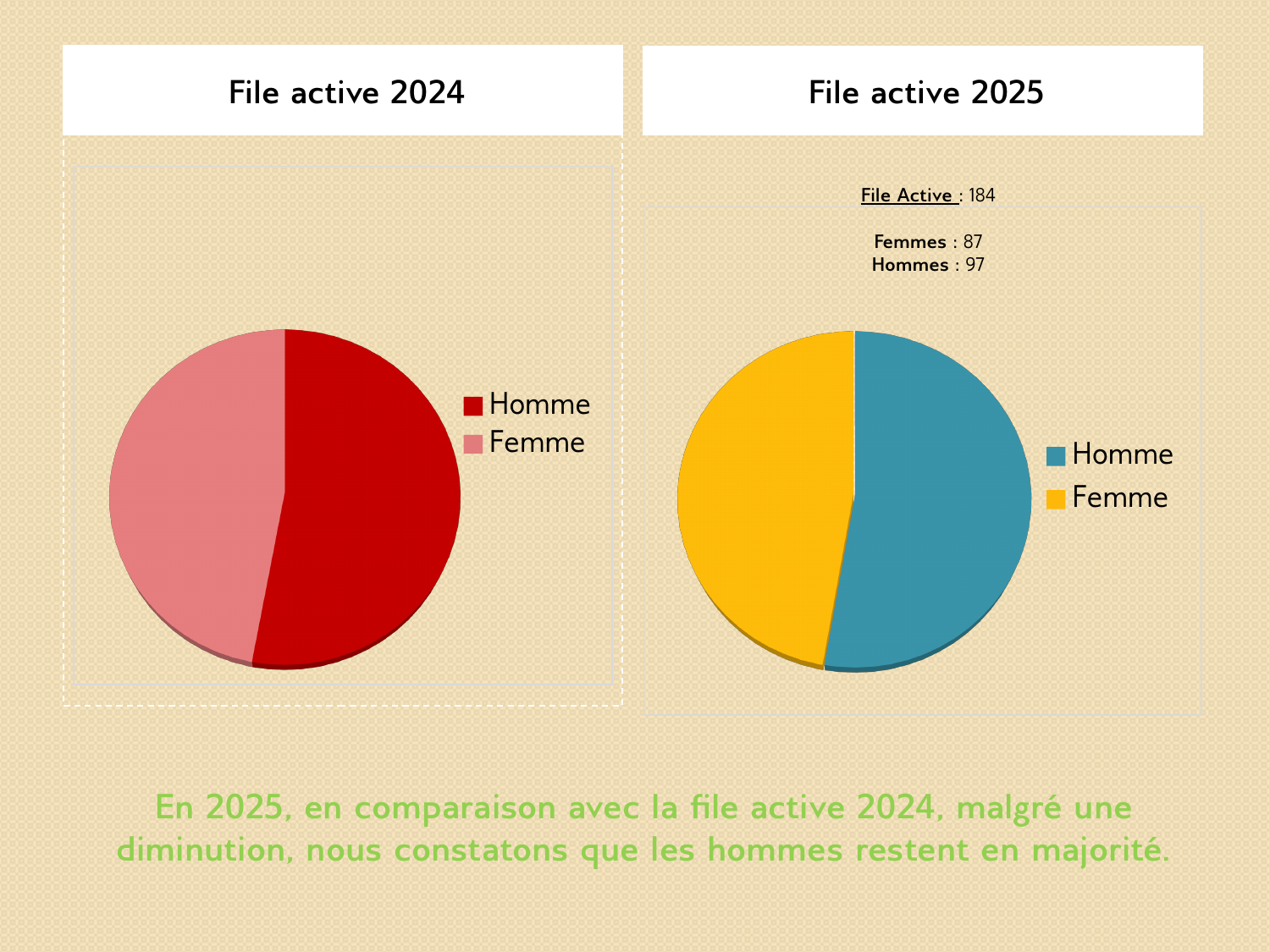

File active 2024
File active 2025

[unsupported chart]

File Active : 184

Femmes : 87
Hommes : 97

[unsupported chart]

En 2025, en comparaison avec la file active 2024, malgré une diminution, nous constatons que les hommes restent en majorité.